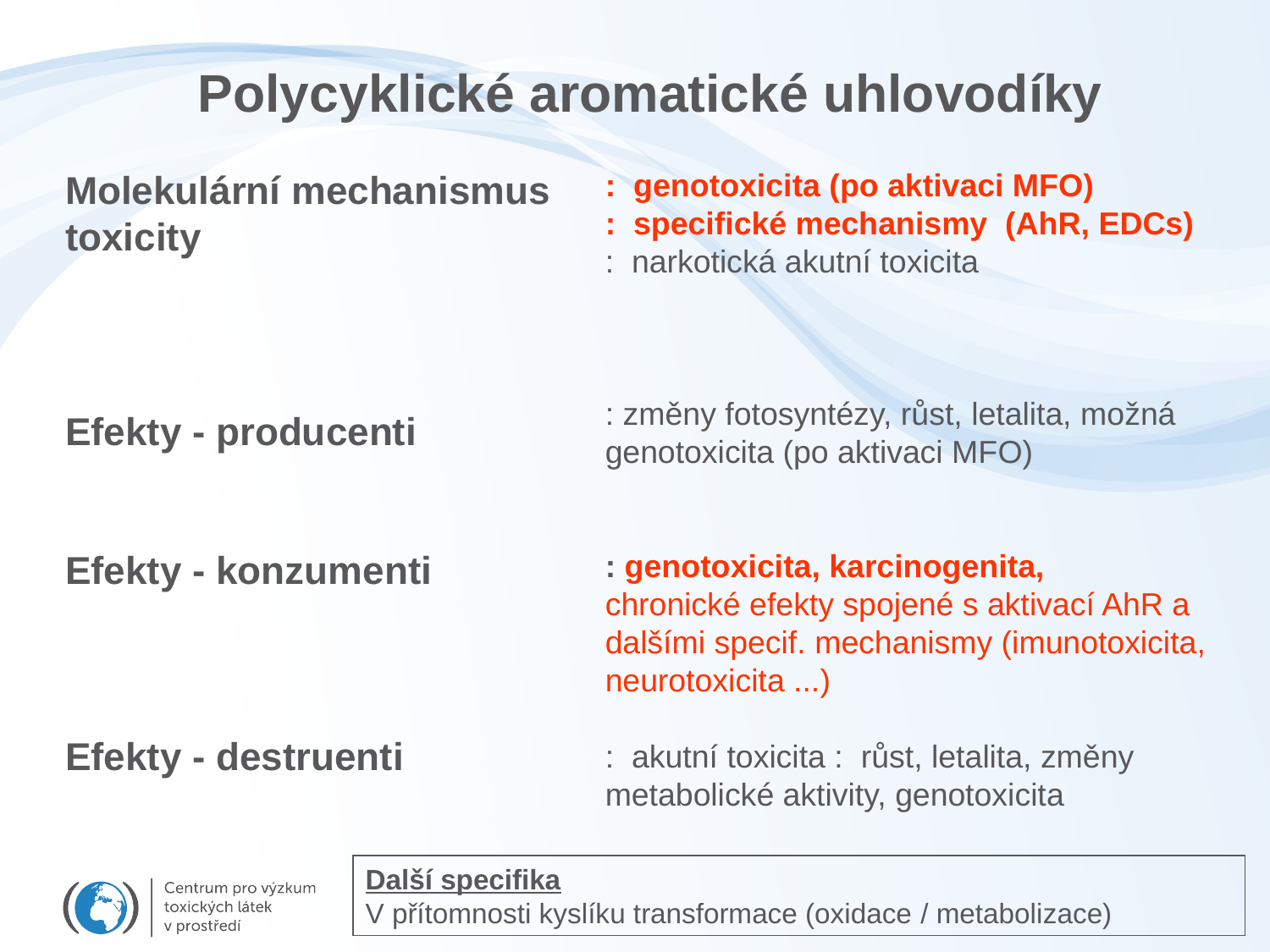

Polycyklické aromatické uhlovodíky
:  genotoxicita (po aktivaci MFO)
:  specifické mechanismy  (AhR, EDCs)
:  narkotická akutní toxicita

: změny fotosyntézy, růst, letalita, možná genotoxicita (po aktivaci MFO)

: genotoxicita, karcinogenita,
chronické efekty spojené s aktivací AhR a dalšími specif. mechanismy (imunotoxicita, neurotoxicita ...)

:  akutní toxicita :  růst, letalita, změny metabolické aktivity, genotoxicita

Molekulární mechanismus toxicity

Efekty - producenti

Efekty - konzumenti

Efekty - destruenti
Další specifika
V přítomnosti kyslíku transformace (oxidace / metabolizace)